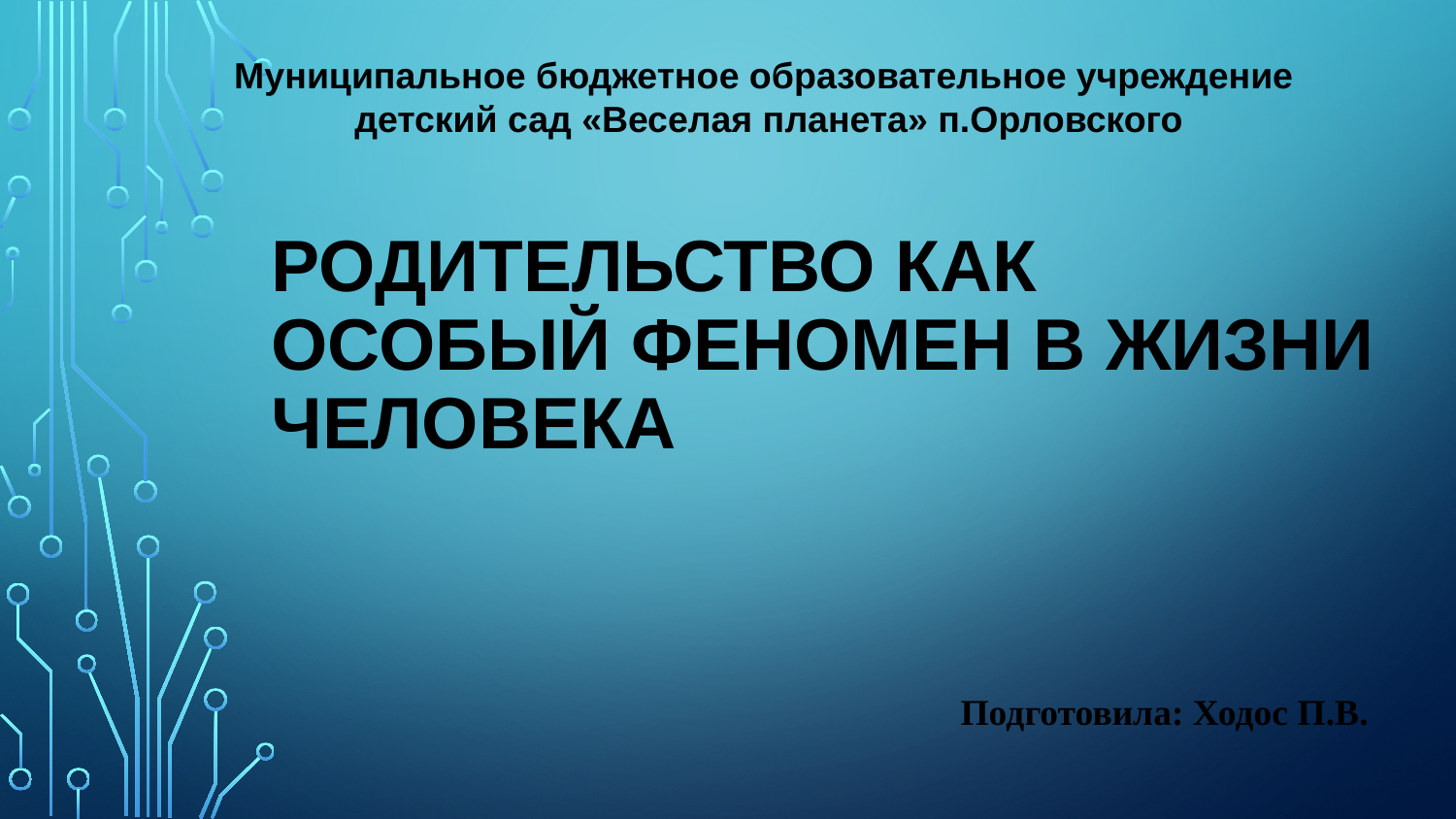

Муниципальное бюджетное образовательное учреждение
детский сад «Веселая планета» п.Орловского
# Родительство как особый феномен в жизни человека
Подготовила: Ходос П.В.